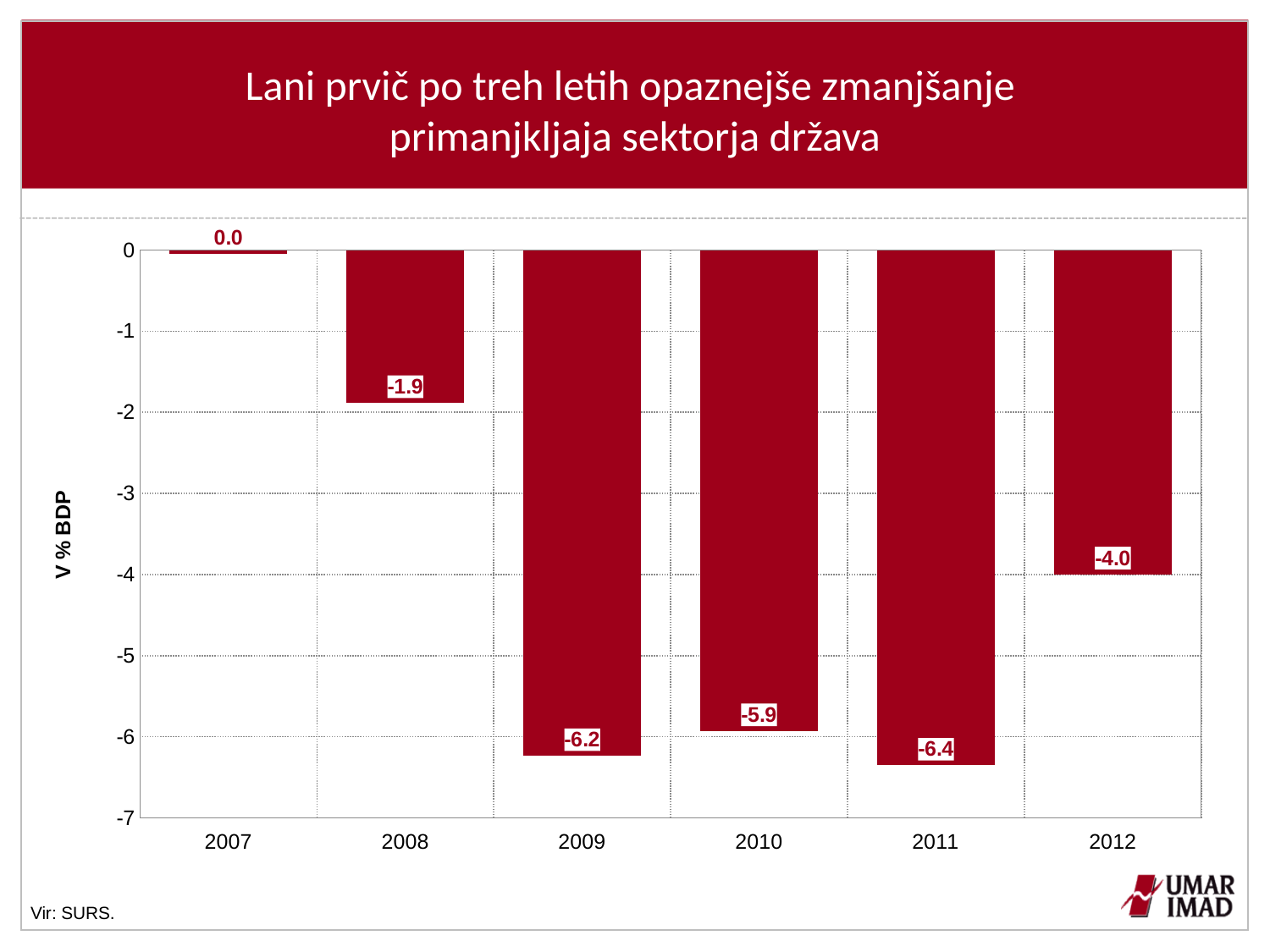

# Lani prvič po treh letih opaznejše zmanjšanje primanjkljaja sektorja država

### Chart

| Category | Dejanski saldo (%) BDP |
|---|---|
| 2007 | -0.046251267011070636 |
| 2008 | -1.884845250164682 |
| 2009 | -6.235715878938986 |
| 2010 | -5.930103313681317 |
| 2011 | -6.352566200622745 |
| 2012 | -3.9973957861377656 |
Vir: SURS.